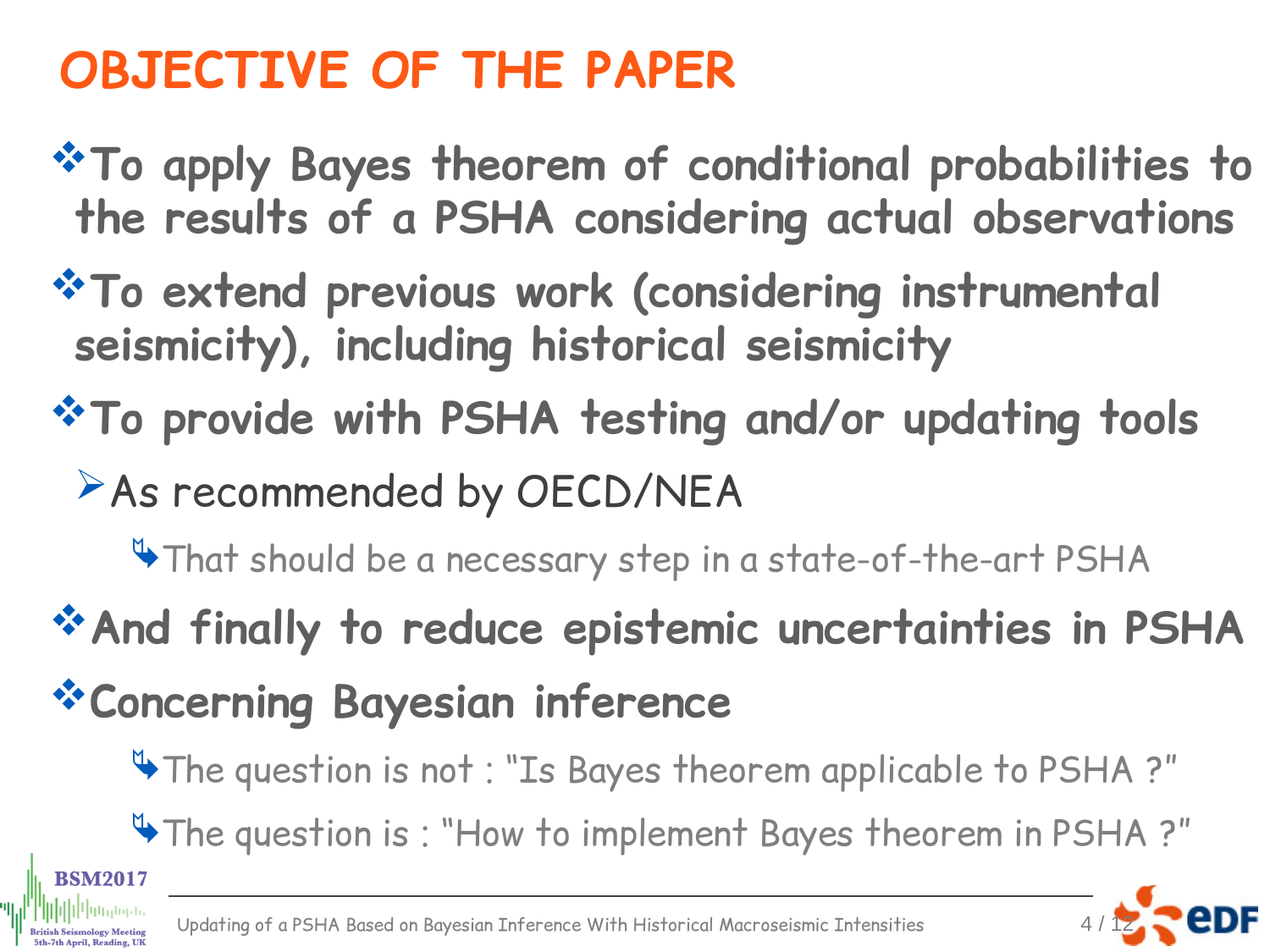

# OBJECTIVE OF THE PAPER
To apply Bayes theorem of conditional probabilities to the results of a PSHA considering actual observations
To extend previous work (considering instrumental seismicity), including historical seismicity
To provide with PSHA testing and/or updating tools
As recommended by OECD/NEA
That should be a necessary step in a state-of-the-art PSHA
And finally to reduce epistemic uncertainties in PSHA
Concerning Bayesian inference
The question is not : “Is Bayes theorem applicable to PSHA ?”
The question is : “How to implement Bayes theorem in PSHA ?”
Updating of a PSHA Based on Bayesian Inference With Historical Macroseismic Intensities